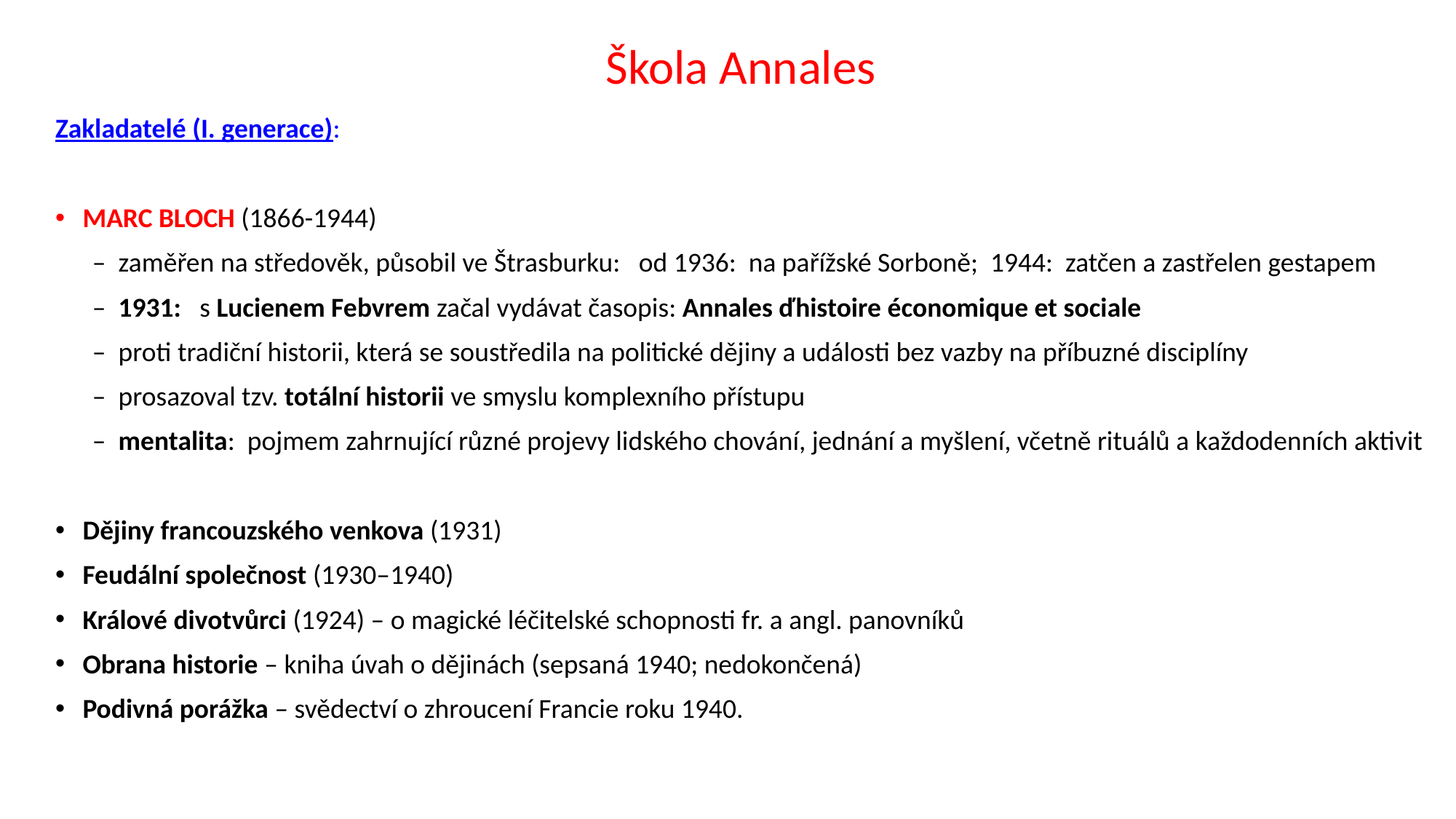

# Škola Annales
Zakladatelé (I. generace):

MARC BLOCH (1866-1944)
      –  zaměřen na středověk, působil ve Štrasburku:   od 1936:  na pařížské Sorboně;  1944:  zatčen a zastřelen gestapem
      –  1931:   s Lucienem Febvrem začal vydávat časopis: Annales ďhistoire économique et sociale
      –  proti tradiční historii, která se soustředila na politické dějiny a události bez vazby na příbuzné disciplíny
      –  prosazoval tzv. totální historii ve smyslu komplexního přístupu
      –  mentalita:  pojmem zahrnující různé projevy lidského chování, jednání a myšlení, včetně rituálů a každodenních aktivit

Dějiny francouzského venkova (1931)
Feudální společnost (1930–1940)
Králové divotvůrci (1924) – o magické léčitelské schopnosti fr. a angl. panovníků
Obrana historie – kniha úvah o dějinách (sepsaná 1940; nedokončená)
Podivná porážka – svědectví o zhroucení Francie roku 1940.